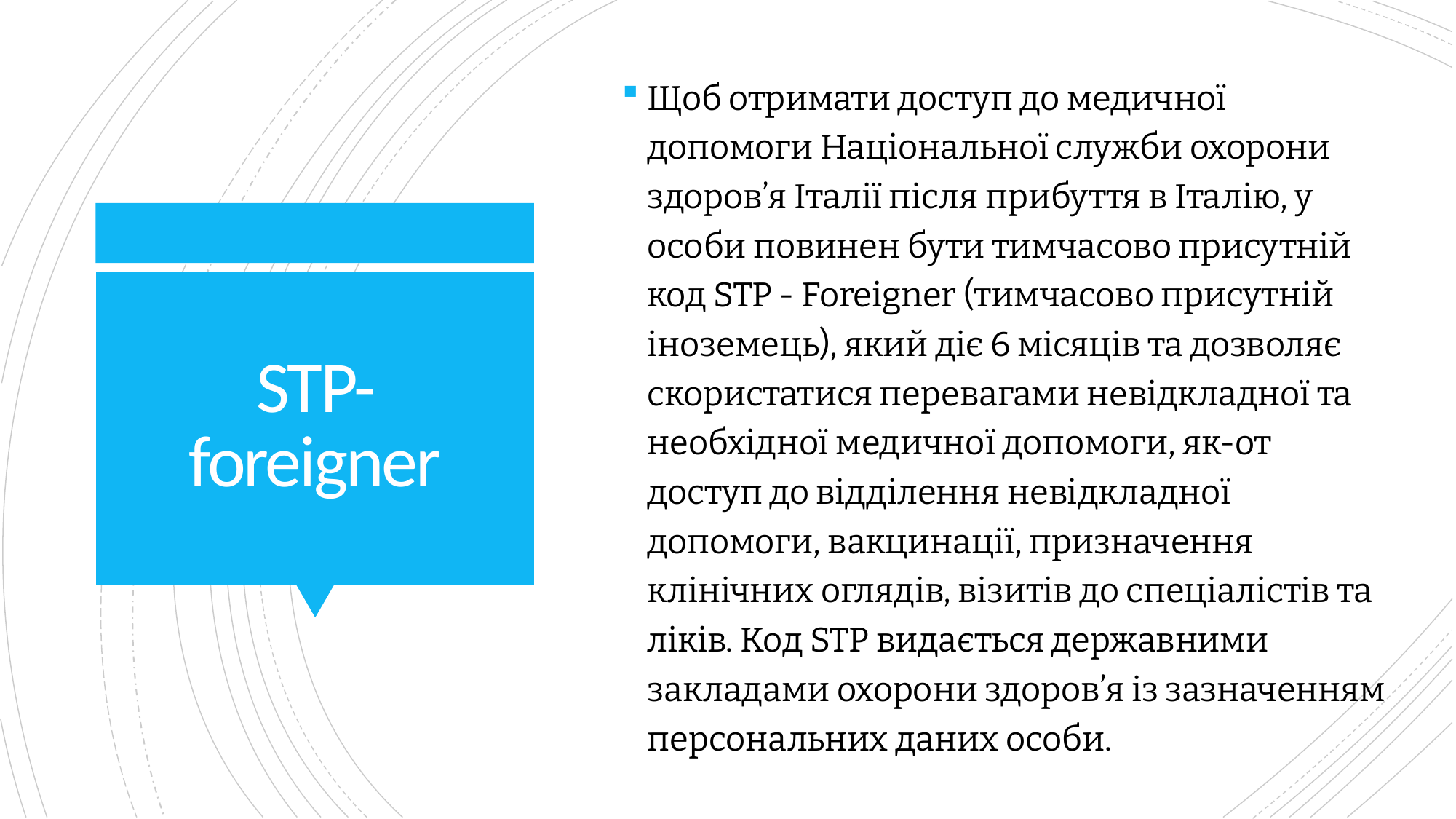

Щоб отримати доступ до медичної допомоги Національної служби охорони здоров’я Італії після прибуття в Італію, у особи повинен бути тимчасово присутній код STP - Foreigner (тимчасово присутній іноземець), який діє 6 місяців та дозволяє скористатися перевагами невідкладної та необхідної медичної допомоги, як-от доступ до відділення невідкладної допомоги, вакцинації, призначення клінічних оглядів, візитів до спеціалістів та ліків. Код STP видається державними закладами охорони здоров’я із зазначенням персональних даних особи.
# STP-foreigner